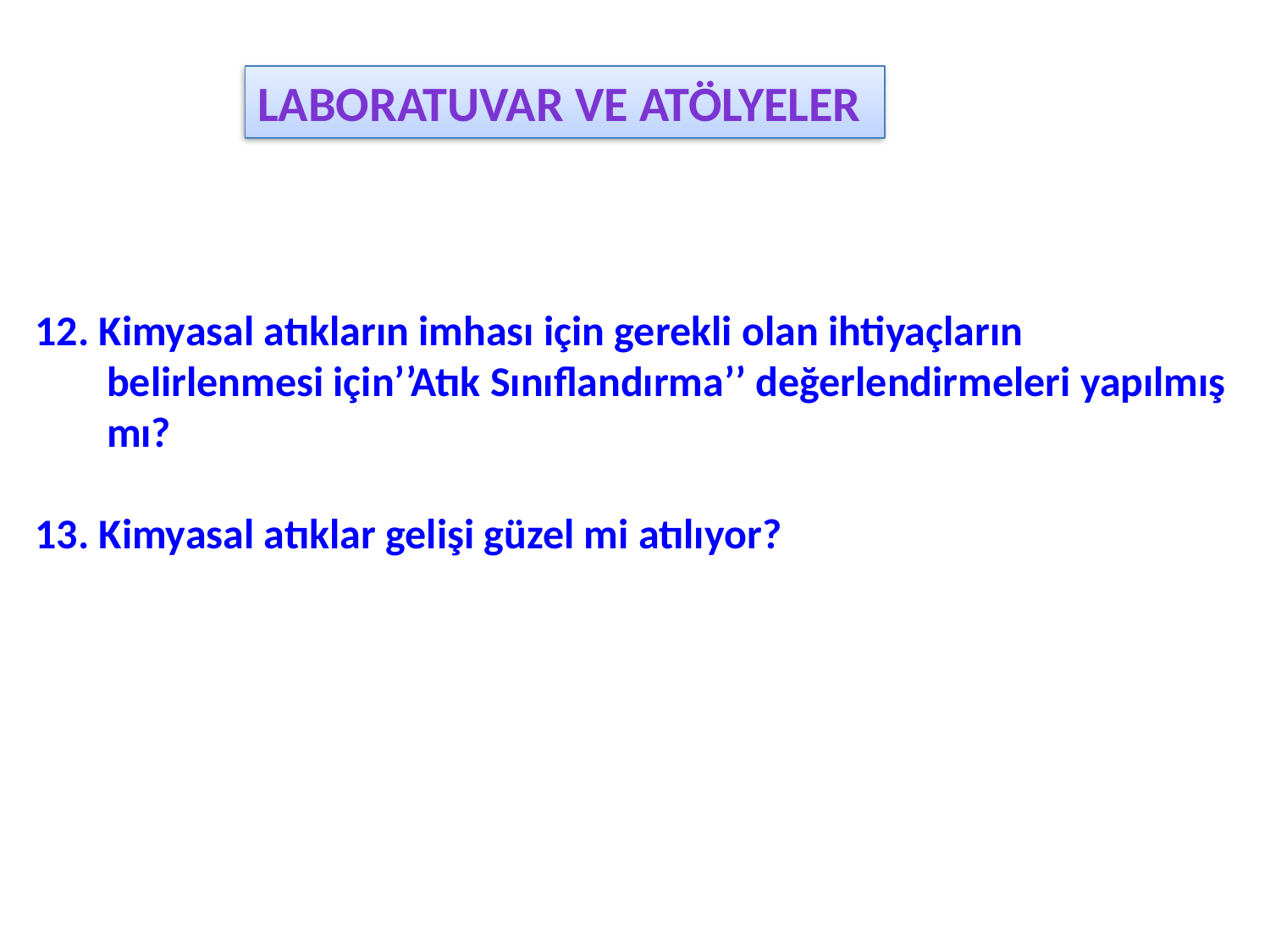

LABORATUVAR ve ATÖLYELER
LABORATUVARLAR
12. Kimyasal atıkların imhası için gerekli olan ihtiyaçların belirlenmesi için’’Atık Sınıflandırma’’ değerlendirmeleri yapılmış mı?

13. Kimyasal atıklar gelişi güzel mi atılıyor?